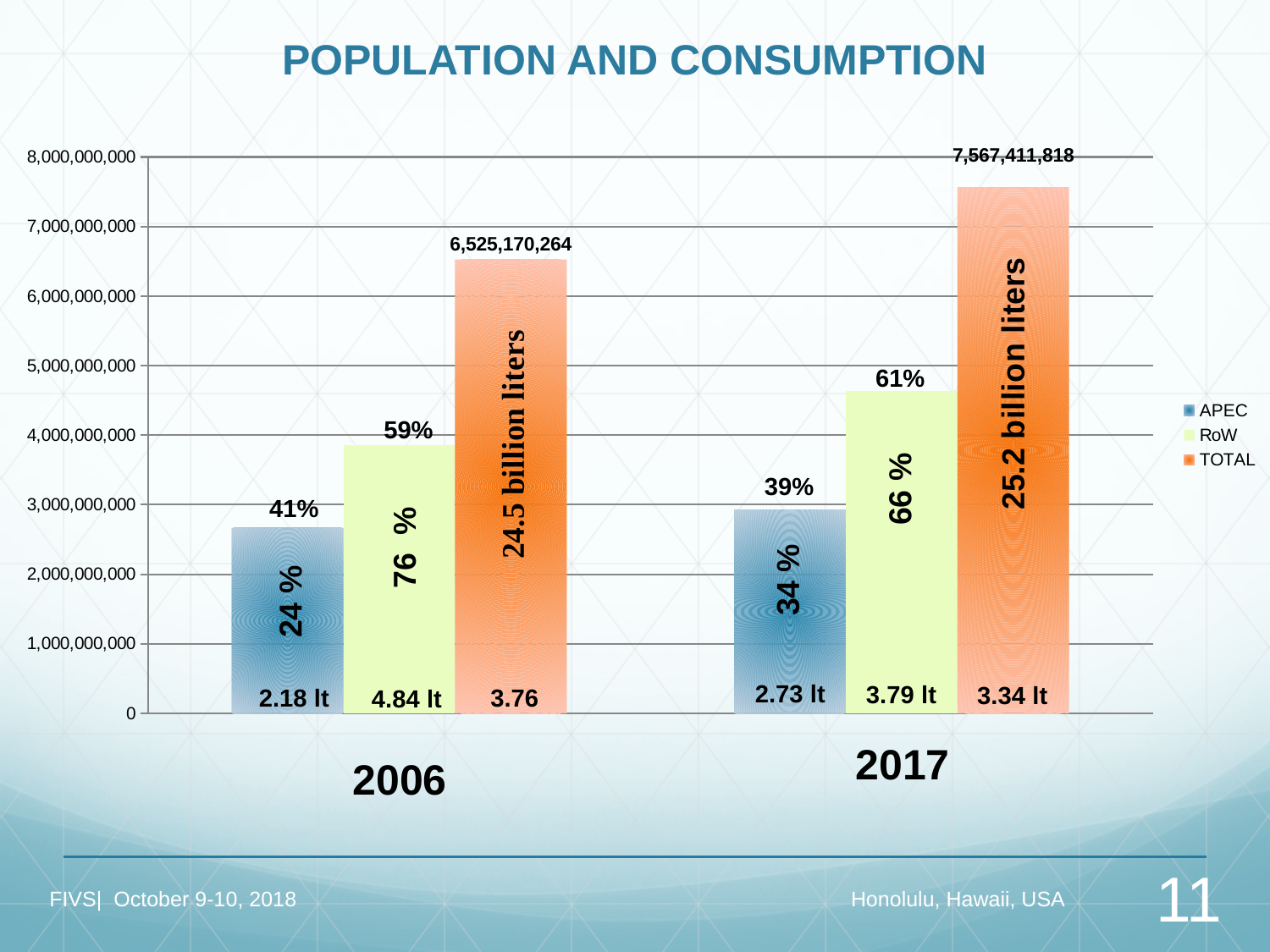

# POPULATION AND CONSUMPTION

### Chart

| Category | APEC | RoW | TOTAL |
|---|---|---|---|
| Population | 2667055156.0 | 3858115108.0 | 6525170264.0 |
| Population | 2928916414.0 | 4638495404.0 | 7567411818.0 |
61%
59%
39%
41%
2.73 lt
3.79 lt
3.34 lt
3.76
2.18 lt
4.84 lt
2017
2006
11
FIVS|  October 9-10, 2018
Honolulu, Hawaii, USA